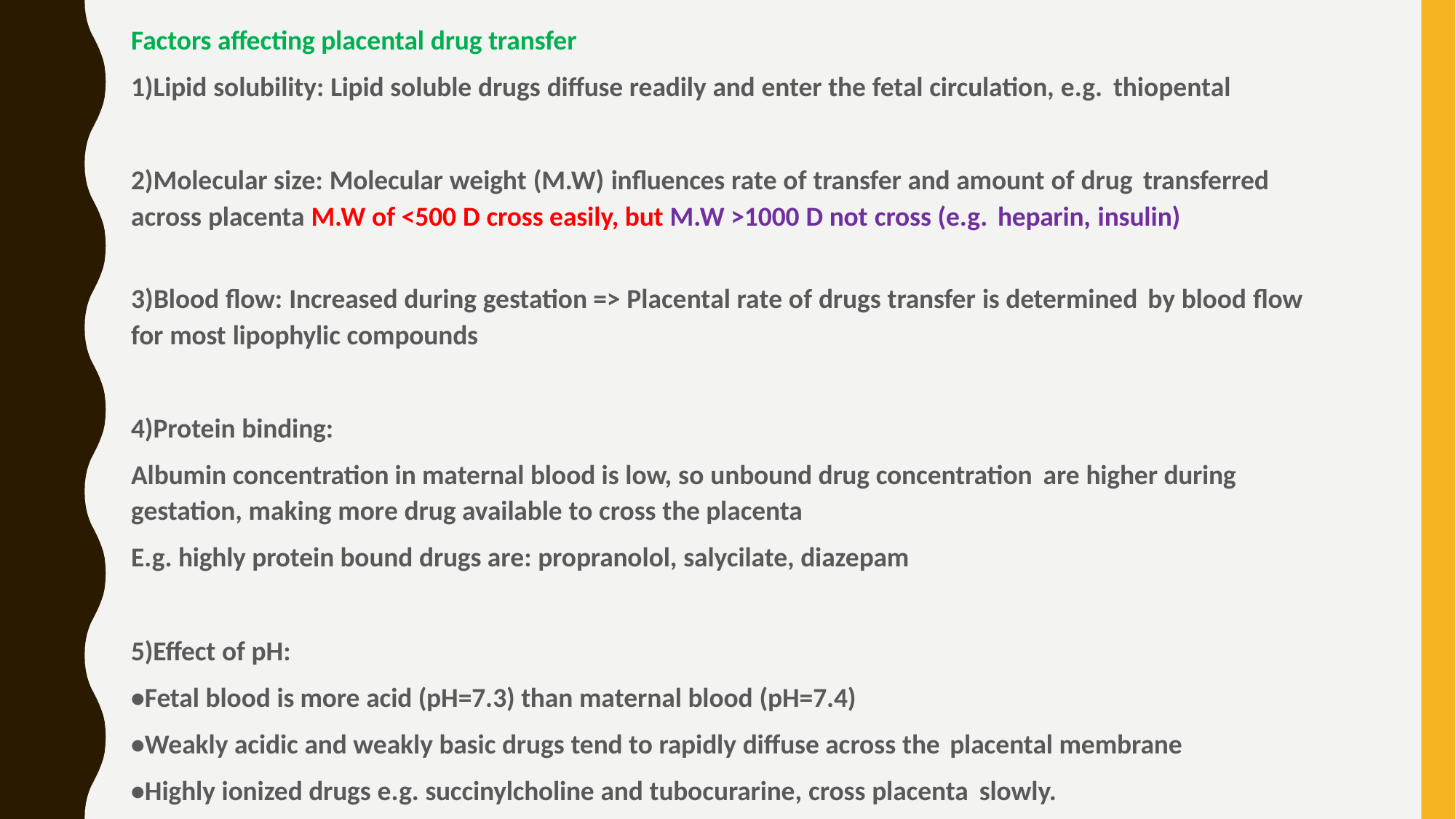

Factors affecting placental drug transfer
1)Lipid solubility: Lipid soluble drugs diffuse readily and enter the fetal circulation, e.g. thiopental

2)Molecular size: Molecular weight (M.W) influences rate of transfer and amount of drug transferred across placenta M.W of <500 D cross easily, but M.W >1000 D not cross (e.g. heparin, insulin)
3)Blood flow: Increased during gestation => Placental rate of drugs transfer is determined by blood flow for most lipophylic compounds

4)Protein binding:
Albumin concentration in maternal blood is low, so unbound drug concentration are higher during gestation, making more drug available to cross the placenta
E.g. highly protein bound drugs are: propranolol, salycilate, diazepam

5)Effect of pH:
•Fetal blood is more acid (pH=7.3) than maternal blood (pH=7.4)
•Weakly acidic and weakly basic drugs tend to rapidly diffuse across the placental membrane
•Highly ionized drugs e.g. succinylcholine and tubocurarine, cross placenta slowly.